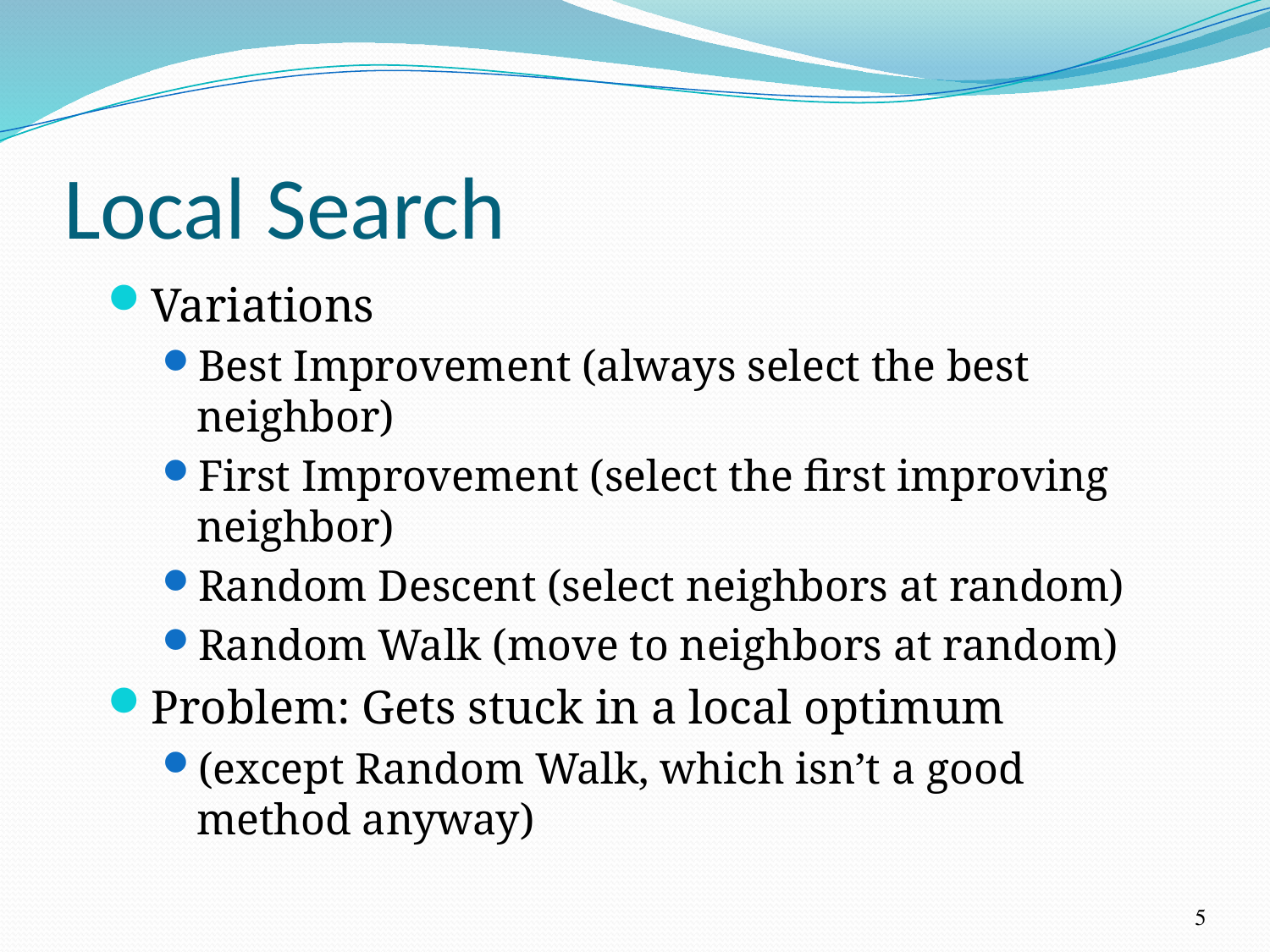

# Local Search
Variations
Best Improvement (always select the best neighbor)
First Improvement (select the first improving neighbor)
Random Descent (select neighbors at random)
Random Walk (move to neighbors at random)
Problem: Gets stuck in a local optimum
(except Random Walk, which isn’t a good method anyway)

5